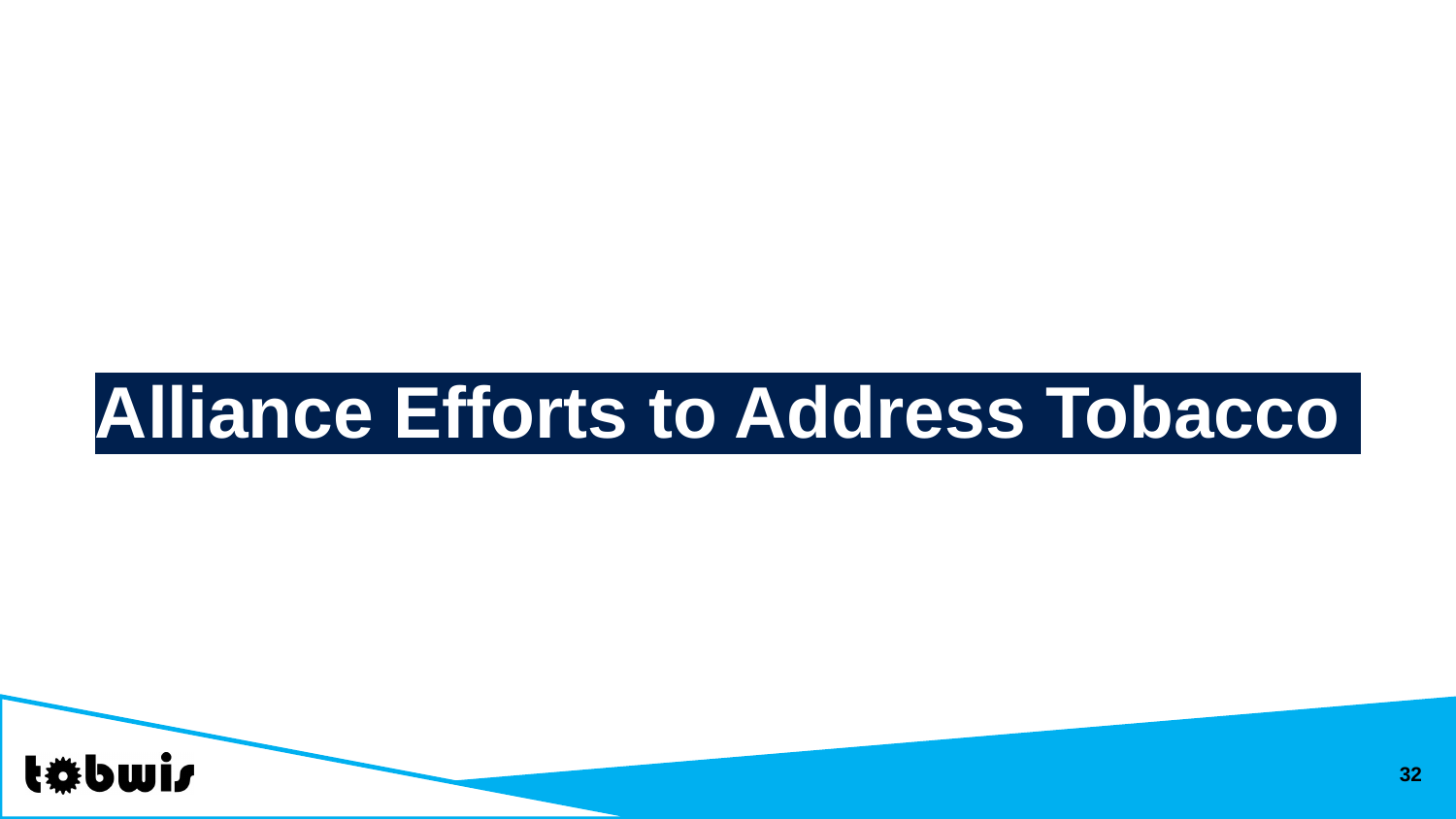

# Alliance Efforts to Address Tobacco
32